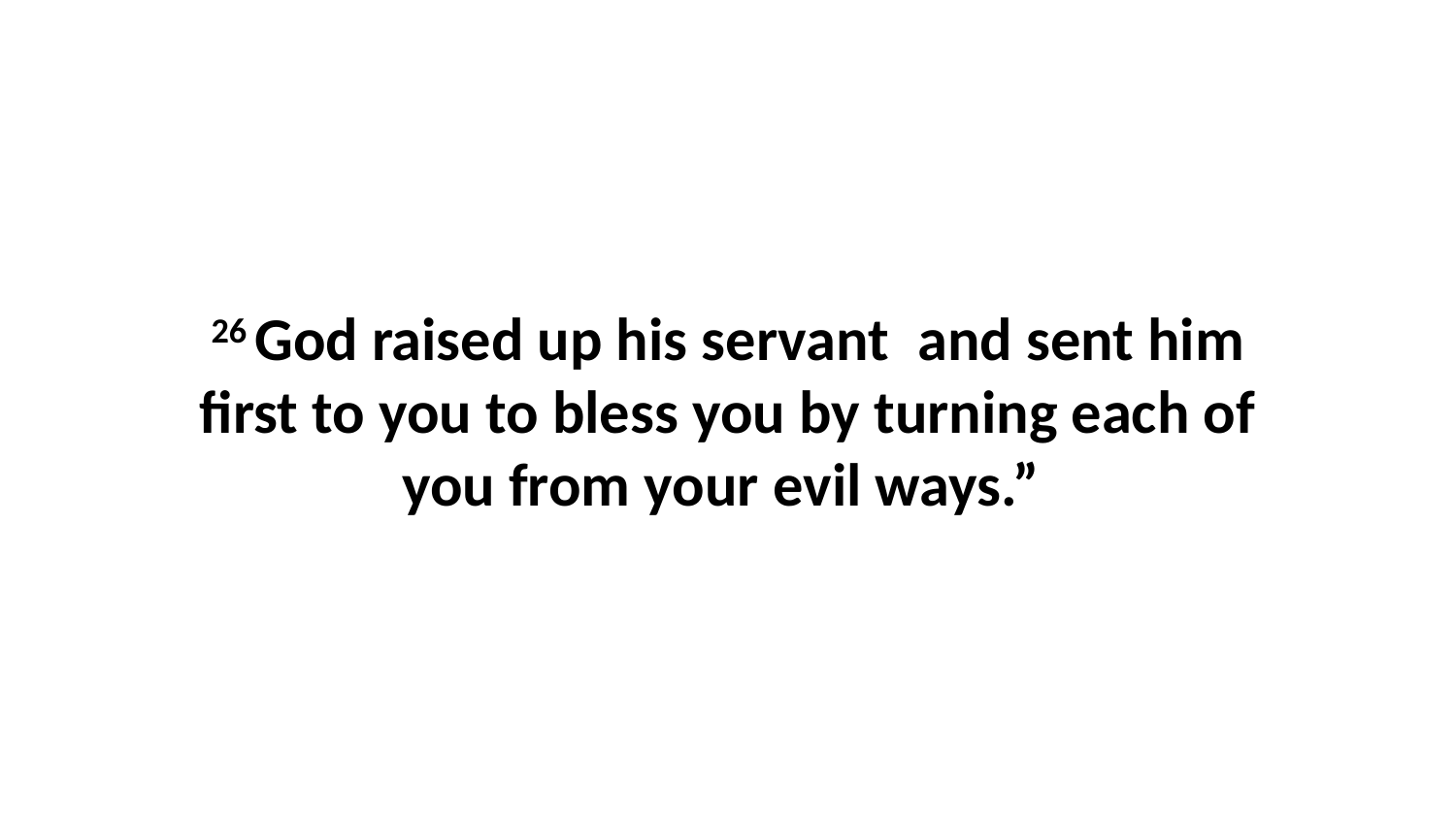

26 God raised up his servant  and sent him first to you to bless you by turning each of you from your evil ways.”